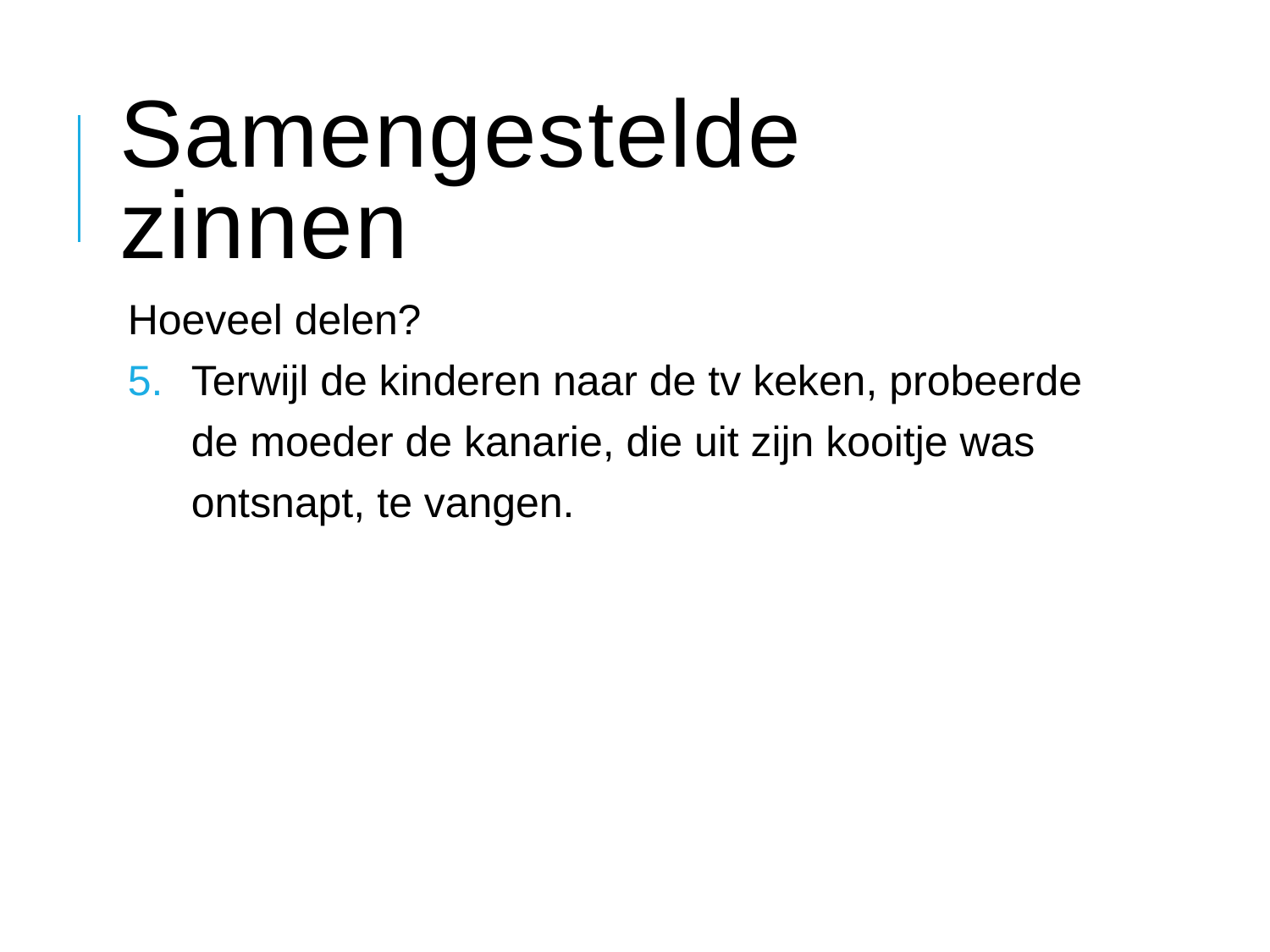

# Samengestelde zinnen
Hoeveel delen?
Terwijl de kinderen naar de tv keken, probeerde de moeder de kanarie, die uit zijn kooitje was ontsnapt, te vangen.